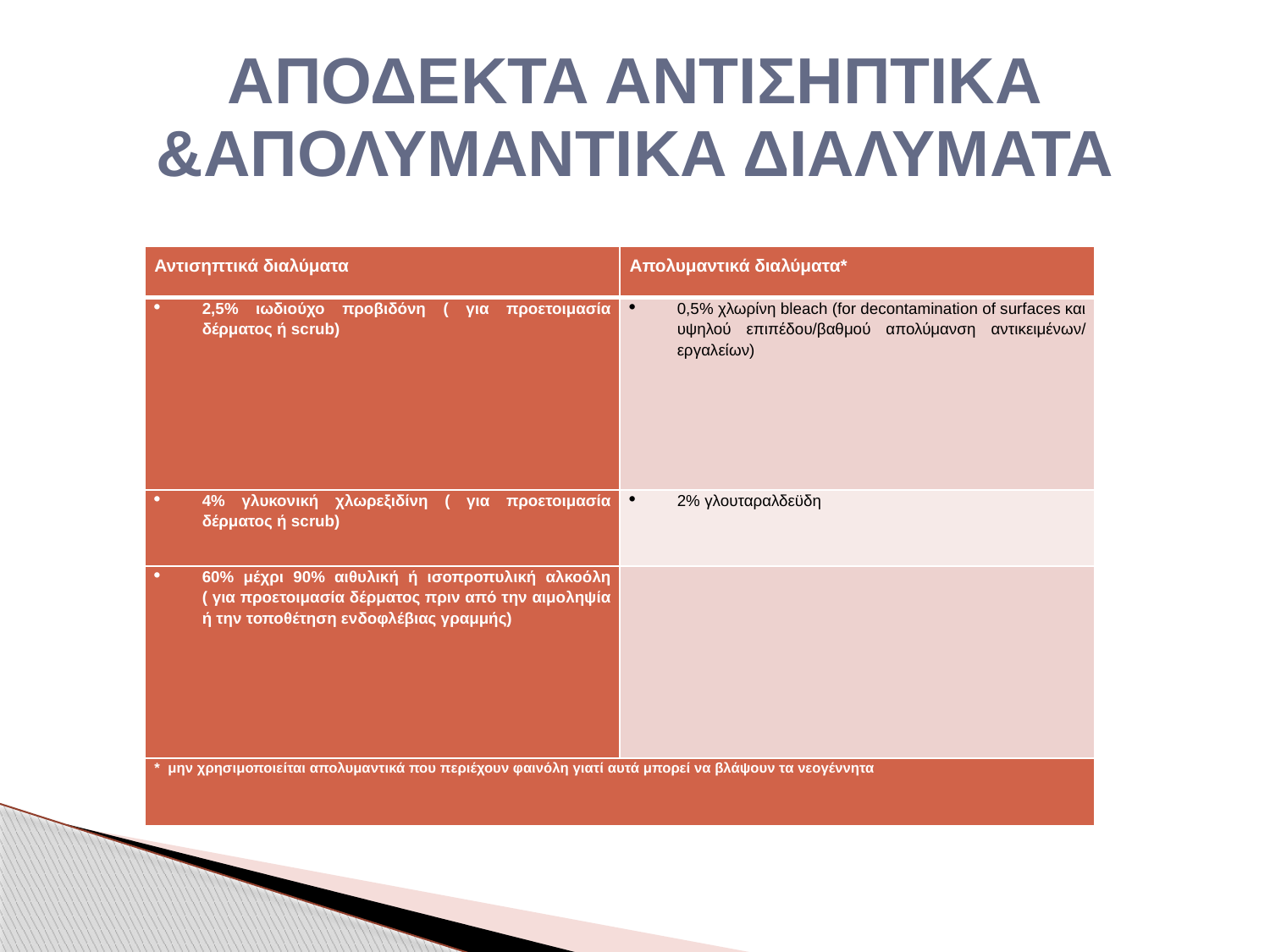

# ΑΠΟΔΕΚΤΑ ΑΝΤΙΣΗΠΤΙΚΑ &ΑΠΟΛΥΜΑΝΤΙΚΑ ΔΙΑΛΥΜΑΤΑ
| Αντισηπτικά διαλύματα | Απολυμαντικά διαλύματα\* |
| --- | --- |
| 2,5% ιωδιούχο προβιδόνη ( για προετοιμασία δέρματος ή scrub) | 0,5% χλωρίνη bleach (for decontamination of surfaces και υψηλού επιπέδου/βαθμού απολύμανση αντικειμένων/ εργαλείων) |
| 4% γλυκονική χλωρεξιδίνη ( για προετοιμασία δέρματος ή scrub) | 2% γλουταραλδεϋδη |
| 60% μέχρι 90% αιθυλική ή ισοπροπυλική αλκοόλη ( για προετοιμασία δέρματος πριν από την αιμοληψία ή την τοποθέτηση ενδοφλέβιας γραμμής) |  |
| \* μην χρησιμοποιείται απολυμαντικά που περιέχουν φαινόλη γιατί αυτά μπορεί να βλάψουν τα νεογέννητα |  |